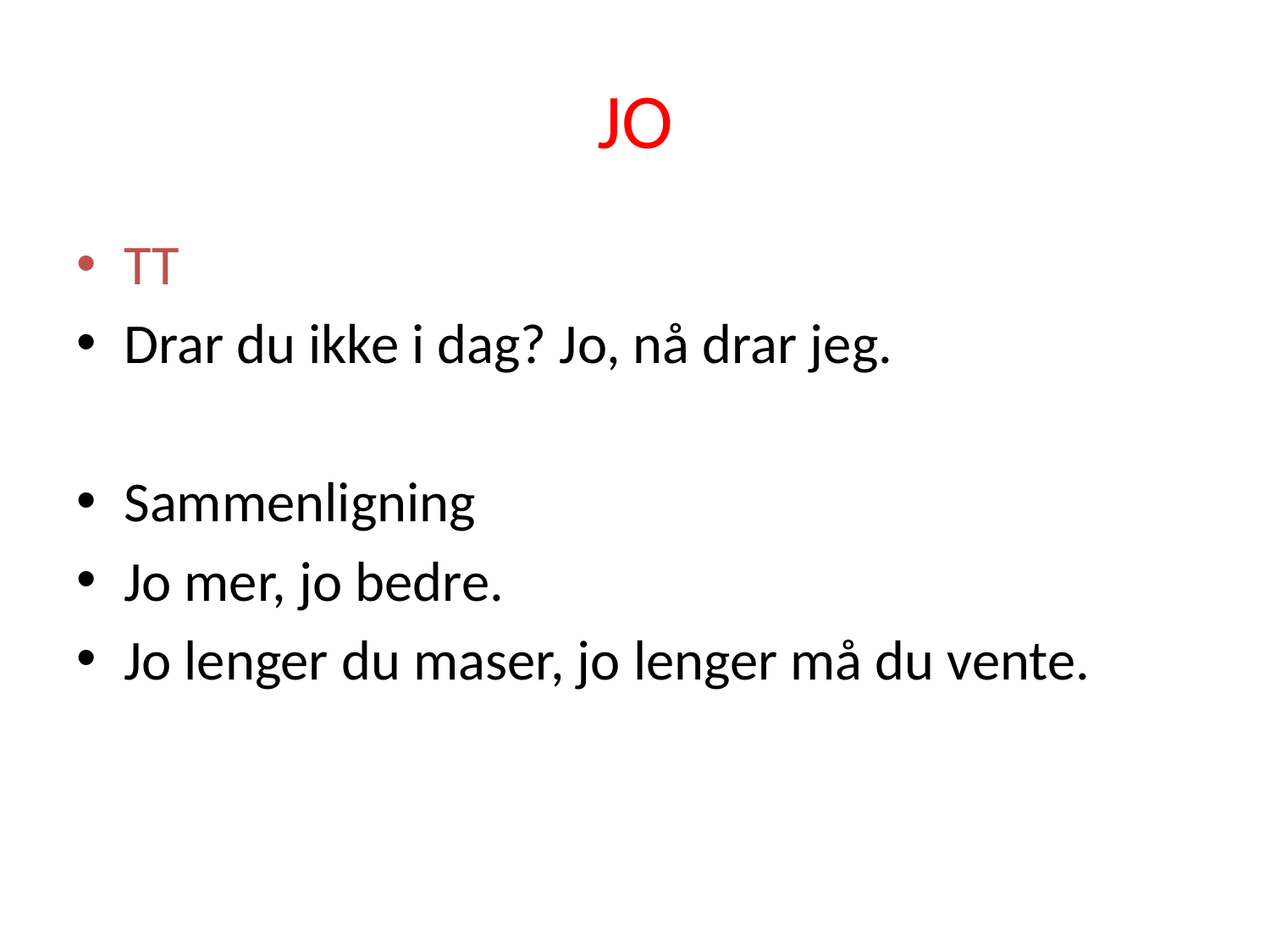

# JO
TT
Drar du ikke i dag? Jo, nå drar jeg.

Sammenligning
Jo mer, jo bedre.
Jo lenger du maser, jo lenger må du vente.